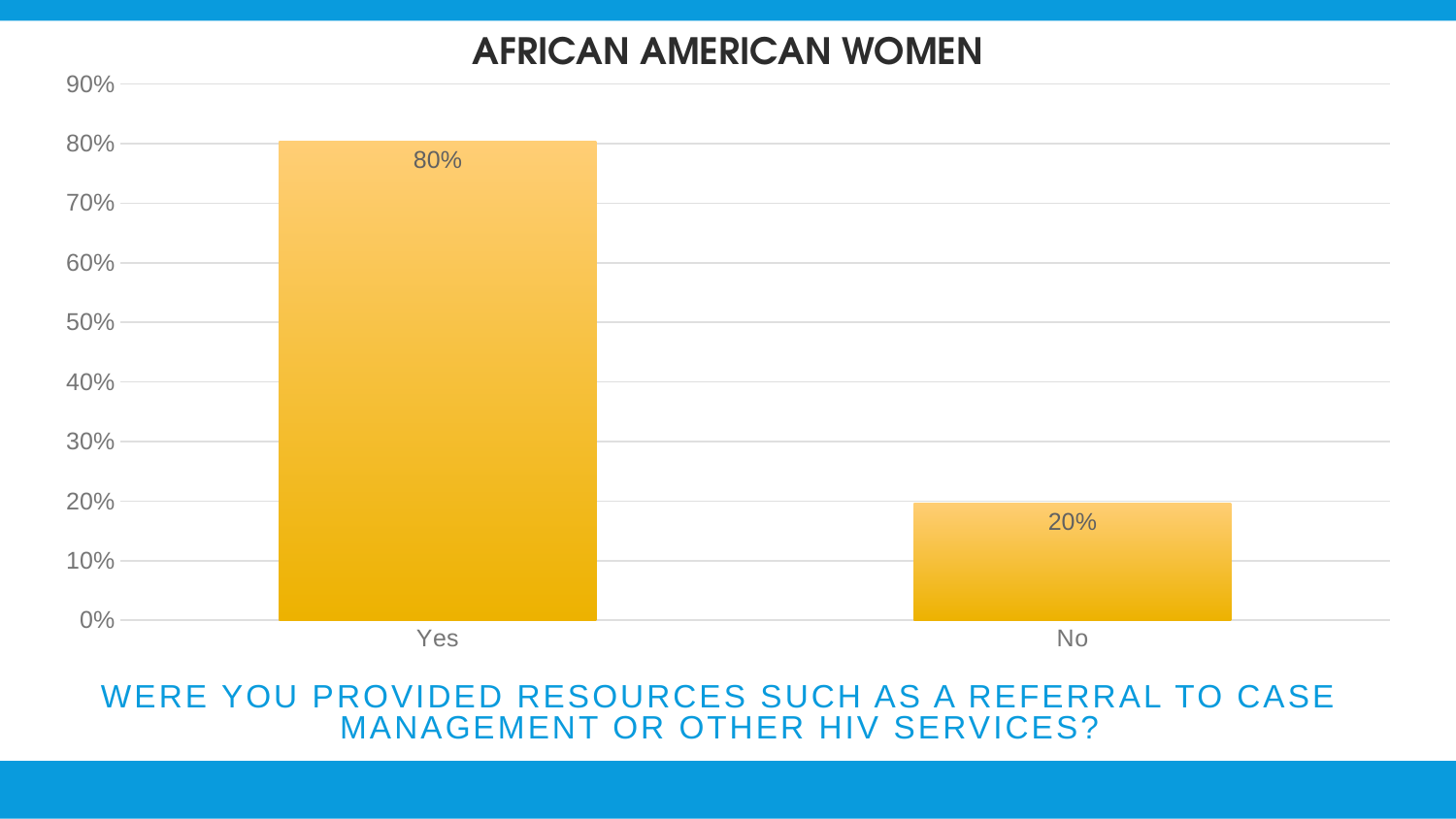

AFRICAN AMERICAN WOMEN

### Chart

| Category | Responses |
|---|---|
| Yes | 0.8043 |
| No | 0.1957 |
# Were you provided resources such as a referral to case management or other HIV services?